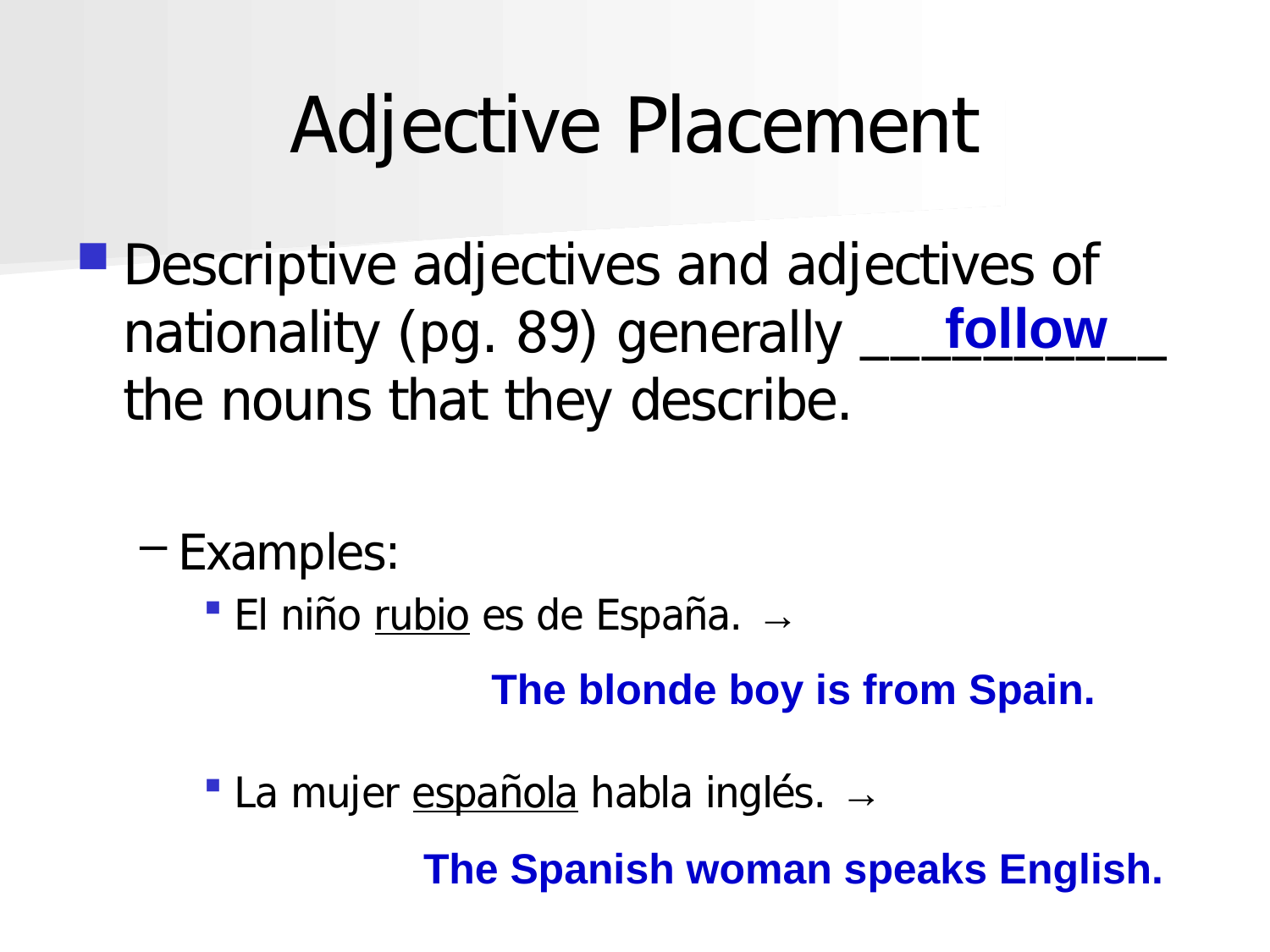

# Adjective Placement
Descriptive adjectives and adjectives of nationality (pg. 89) generally __________ the nouns that they describe.

Examples:
El niño rubio es de España. →

La mujer española habla inglés. →
follow
The blonde boy is from Spain.
The Spanish woman speaks English.